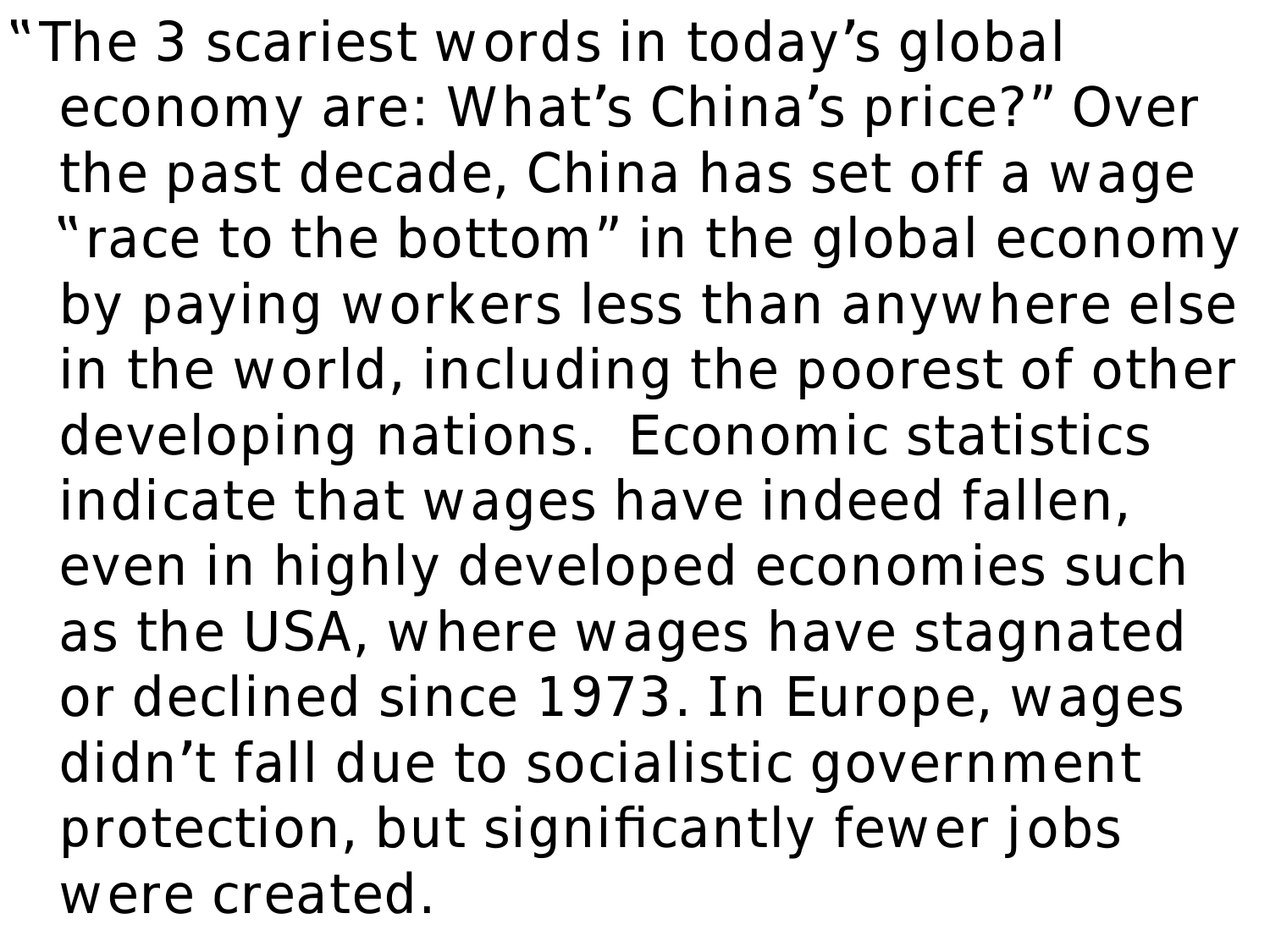

“The 3 scariest words in today’s global economy are: What’s China’s price?” Over the past decade, China has set off a wage “race to the bottom” in the global economy by paying workers less than anywhere else in the world, including the poorest of other developing nations.  Economic statistics indicate that wages have indeed fallen, even in highly developed economies such as the USA, where wages have stagnated or declined since 1973. In Europe, wages didn’t fall due to socialistic government protection, but significantly fewer jobs were created.